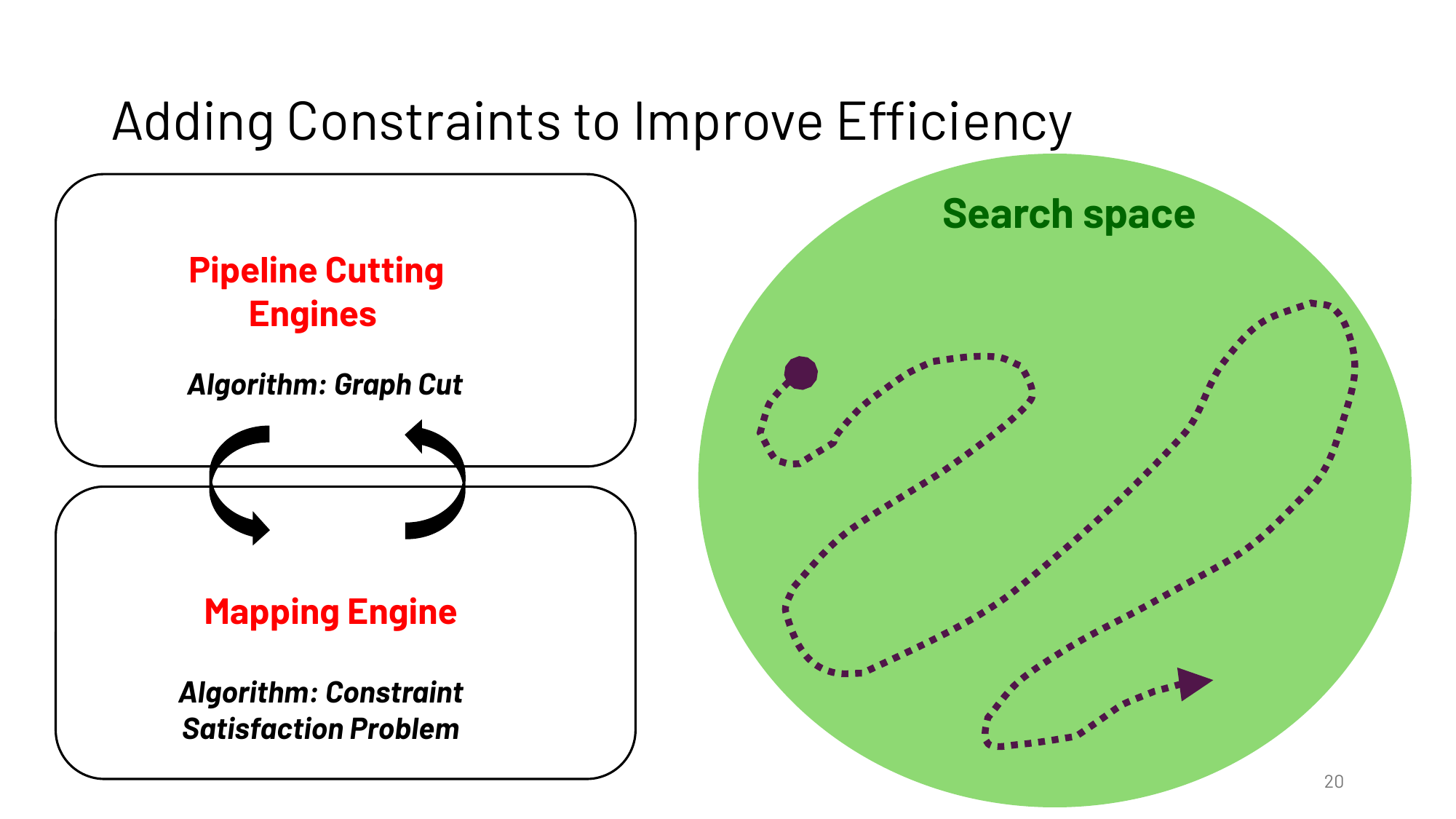

# Adding Constraints to Improve Efficiency

Search space
Pipeline Cutting Engines

Algorithm: Graph Cut

Mapping Engine
Algorithm: Constraint Satisfaction Problem
20